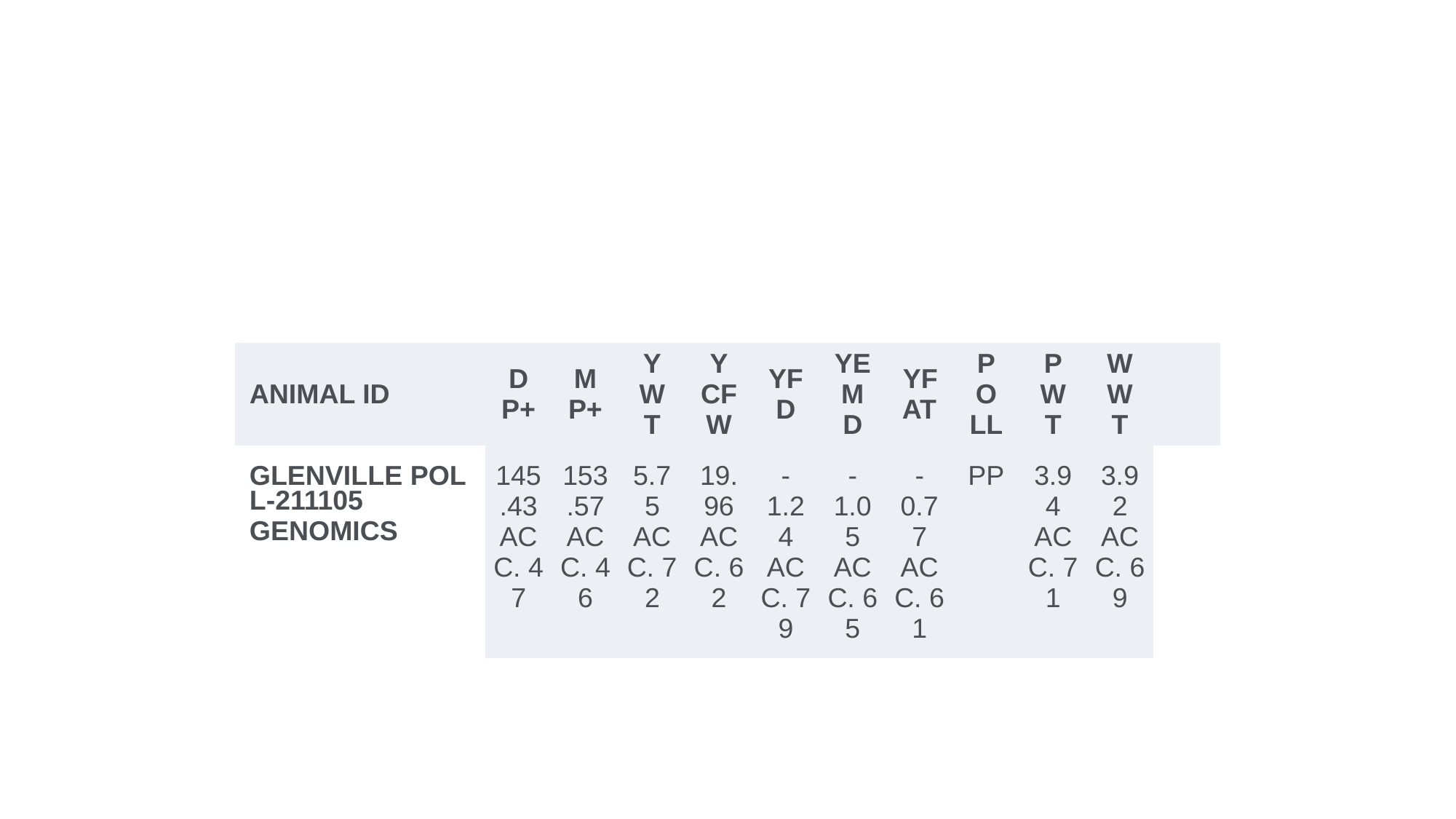

#
| ANIMAL ID | DP+ | MP+ | YWT | YCFW | YFD | YEMD | YFAT | POLL | PWT | WWT |  |
| --- | --- | --- | --- | --- | --- | --- | --- | --- | --- | --- | --- |
| GLENVILLE POLL-211105GENOMICS | 145.43 ACC. 47 | 153.57 ACC. 46 | 5.75 ACC. 72 | 19.96 ACC. 62 | -1.24 ACC. 79 | -1.05 ACC. 65 | -0.77 ACC. 61 | PP | 3.94 ACC. 71 | 3.92 ACC. 69 |  |